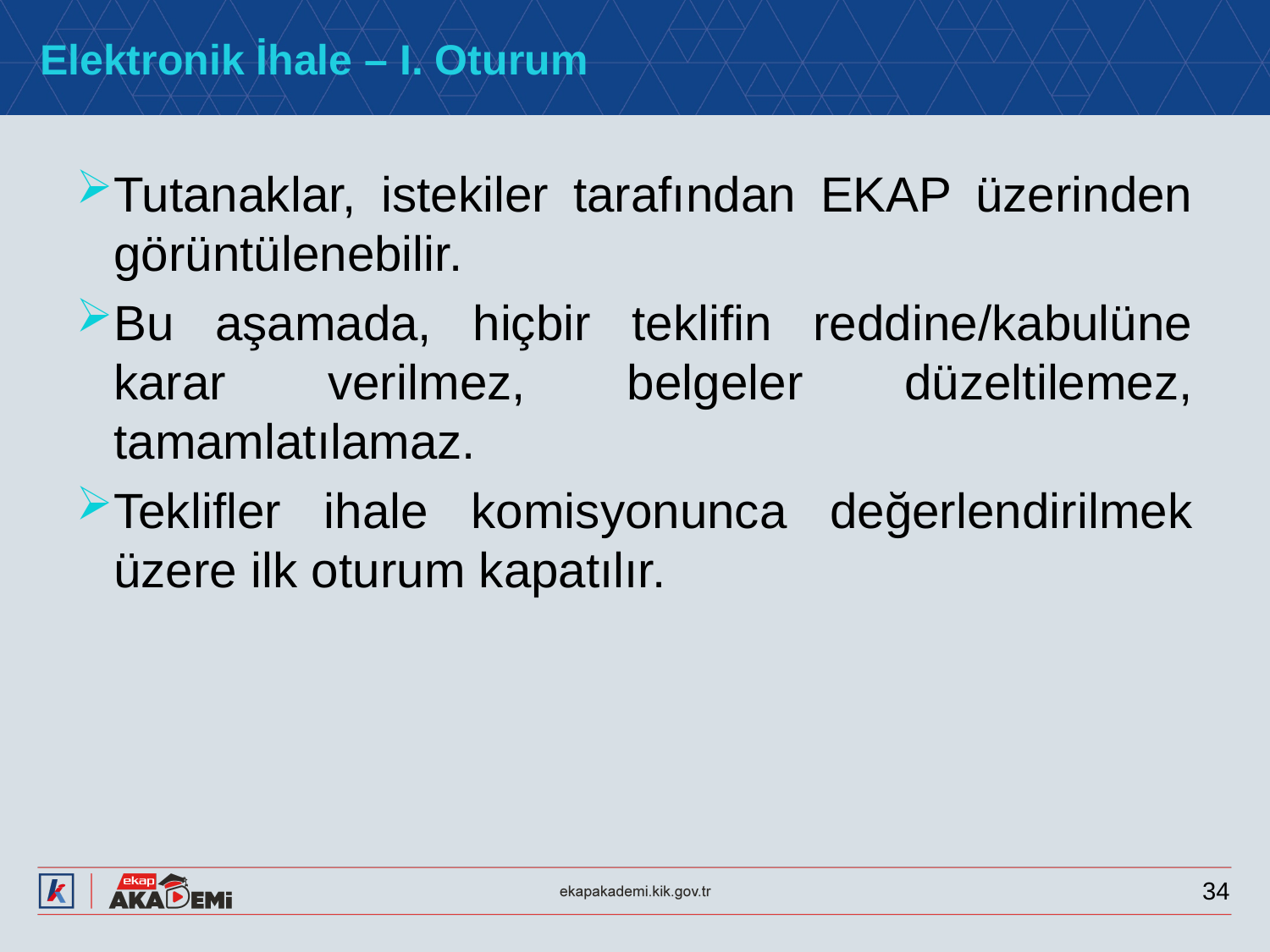

# Elektronik İhale – I. Oturum
Tutanaklar, istekiler tarafından EKAP üzerinden görüntülenebilir.
Bu aşamada, hiçbir teklifin reddine/kabulüne karar verilmez, belgeler düzeltilemez, tamamlatılamaz.
Teklifler ihale komisyonunca değerlendirilmek üzere ilk oturum kapatılır.

34